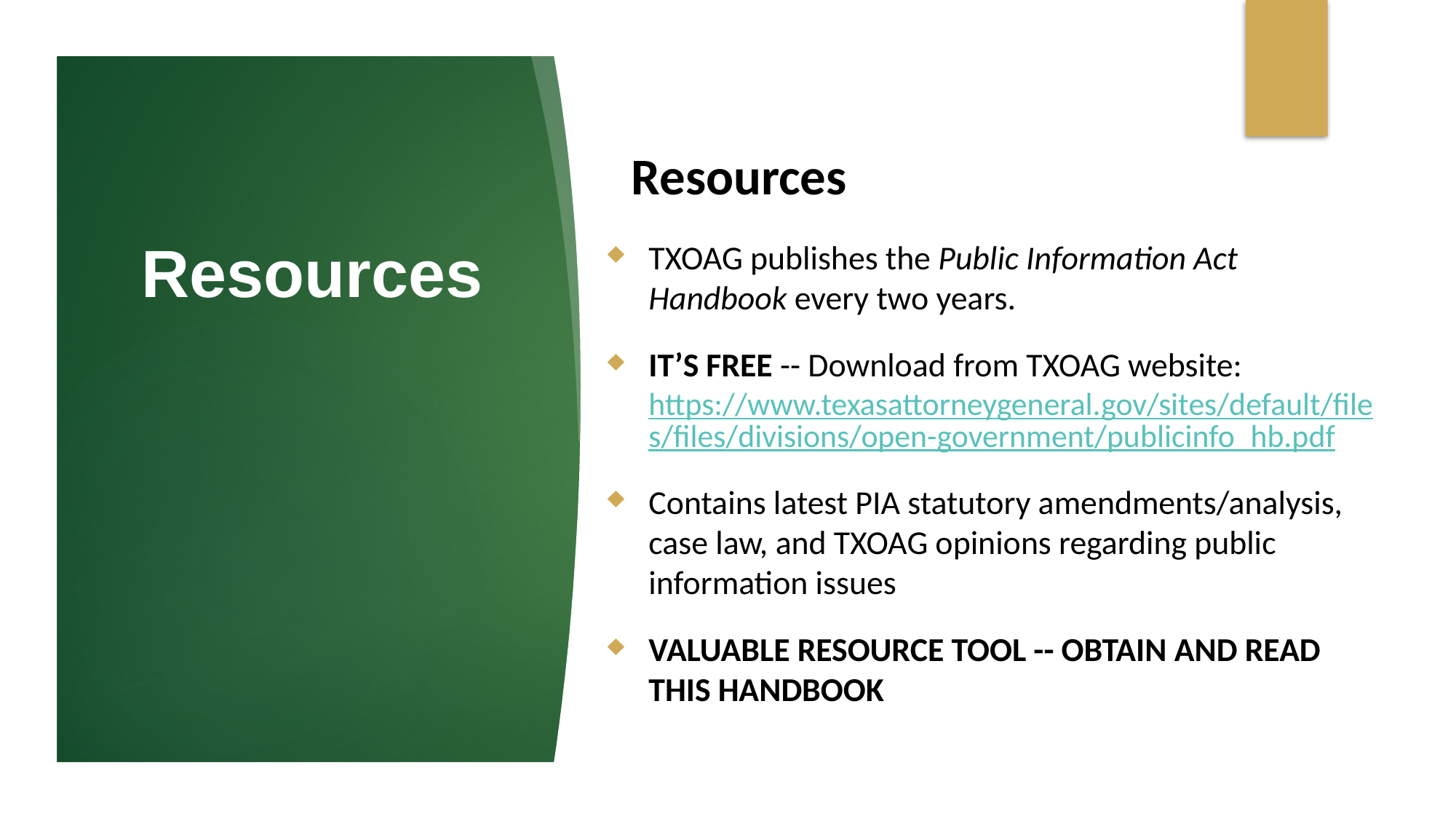

# Resources
Resources
TXOAG publishes the Public Information Act Handbook every two years.
IT’S FREE -- Download from TXOAG website: https://www.texasattorneygeneral.gov/sites/default/files/files/divisions/open-government/publicinfo_hb.pdf
Contains latest PIA statutory amendments/analysis, case law, and TXOAG opinions regarding public information issues
VALUABLE RESOURCE TOOL -- OBTAIN AND READ THIS HANDBOOK